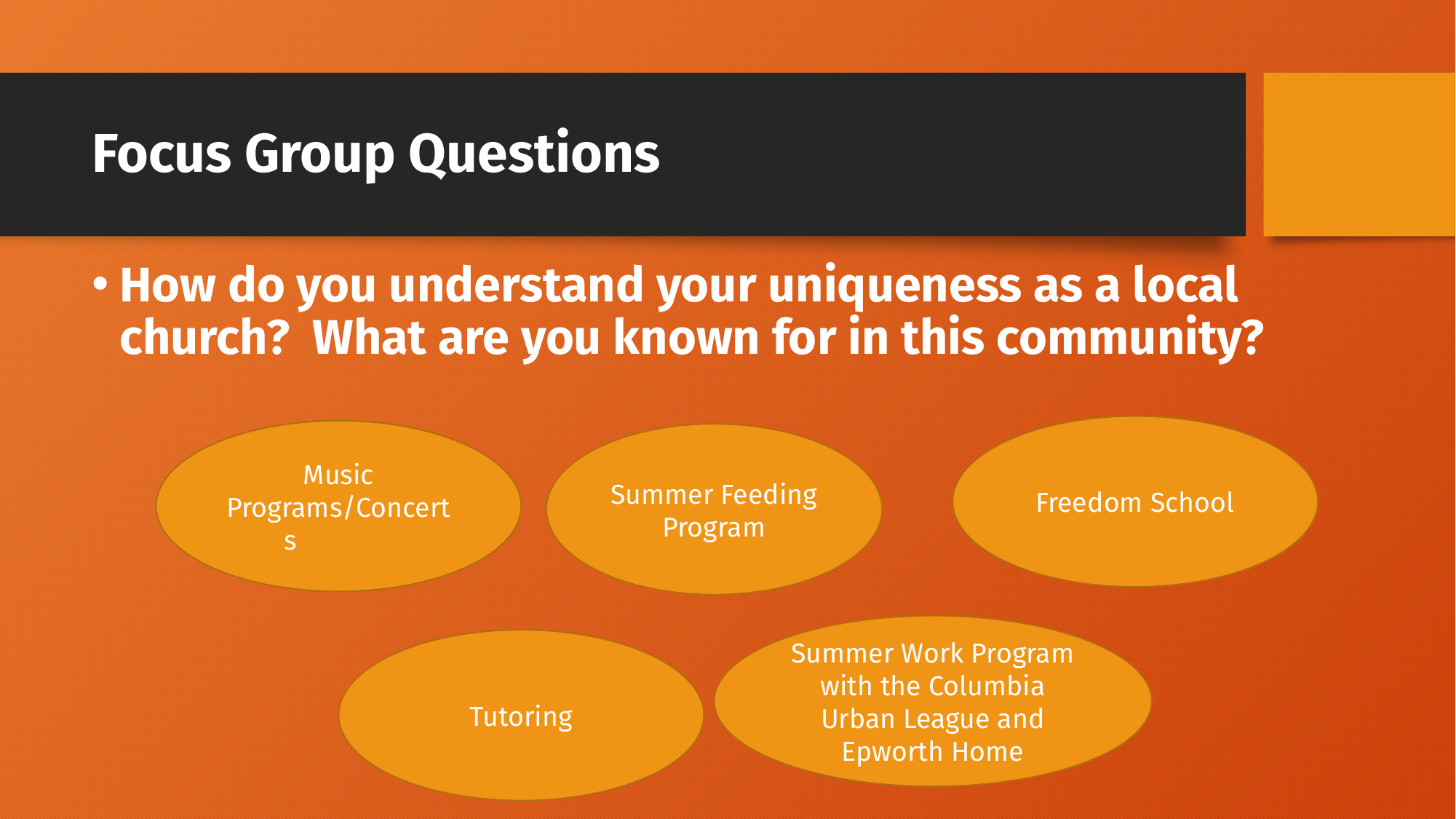

# Focus Group Questions
How do you understand your uniqueness as a local church?  What are you known for in this community?
Freedom School
Music Programs/Concerts
Summer Feeding Program
Summer Work Program with the Columbia Urban League and Epworth Home
Tutoring